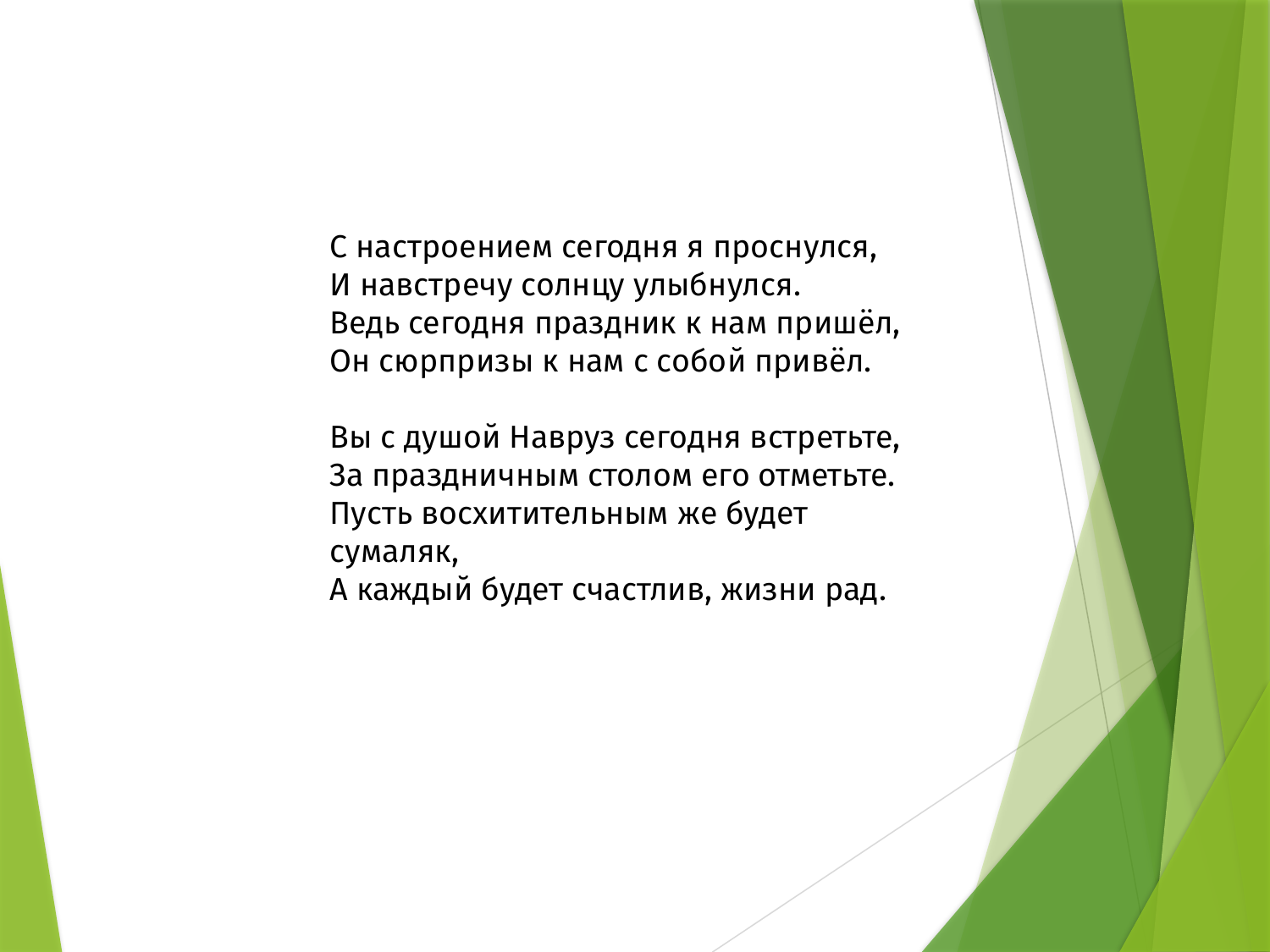

С настроением сегодня я проснулся,
И навстречу солнцу улыбнулся.
Ведь сегодня праздник к нам пришёл,
Он сюрпризы к нам с собой привёл.
Вы с душой Навруз сегодня встретьте,
За праздничным столом его отметьте.
Пусть восхитительным же будет сумаляк,
А каждый будет счастлив, жизни рад.